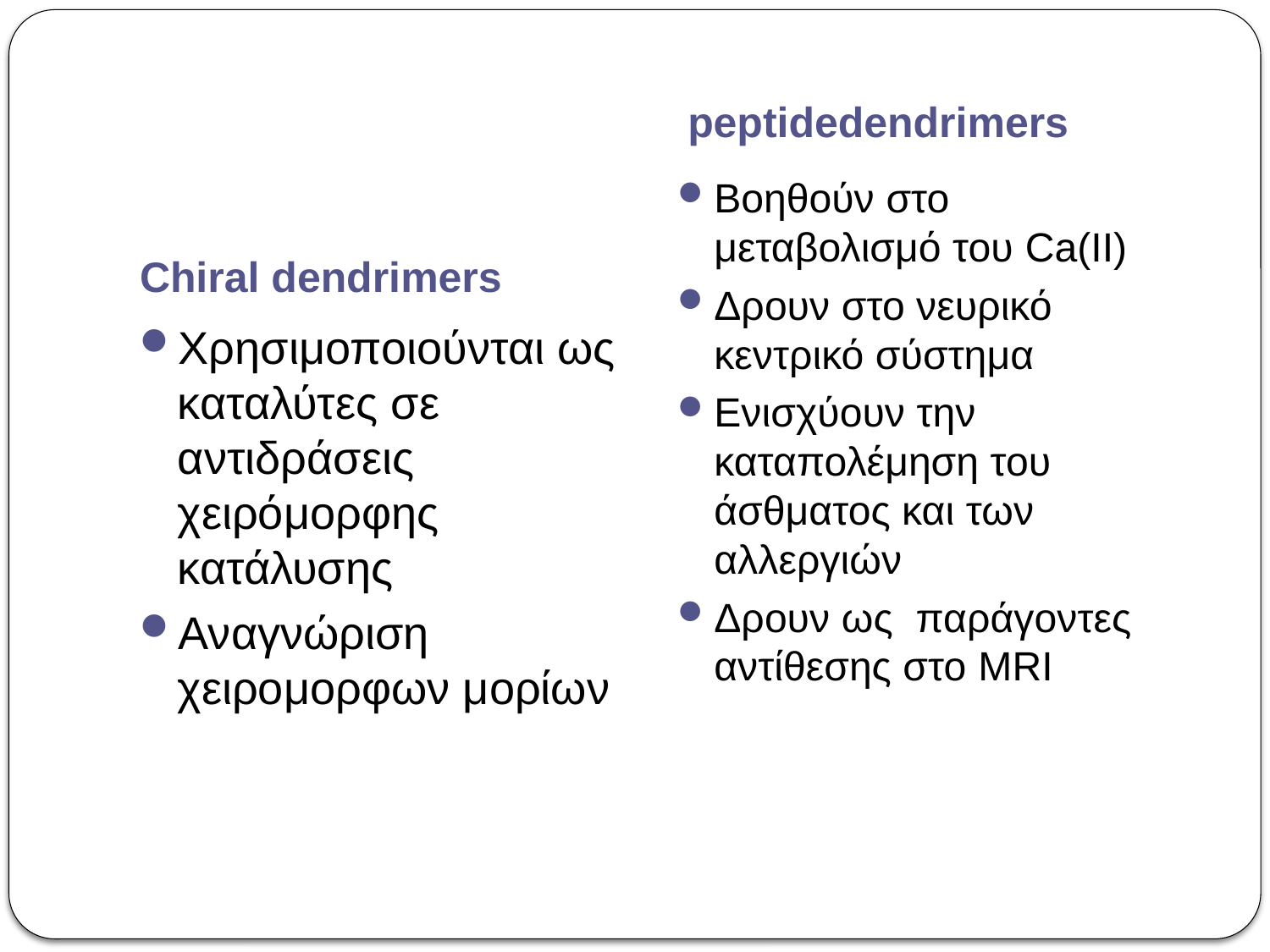

peptidedendrimers
Βοηθούν στο μεταβολισμό του Ca(II)
Δρουν στο νευρικό κεντρικό σύστημα
Ενισχύουν την καταπολέμηση του άσθματος και των αλλεργιών
Δρουν ως  παράγοντες αντίθεσης στο MRI
Chiral dendrimers
Χρησιμοποιούνται ως καταλύτες σε αντιδράσεις χειρόμορφης κατάλυσης
Αναγνώριση χειρομορφων μορίων